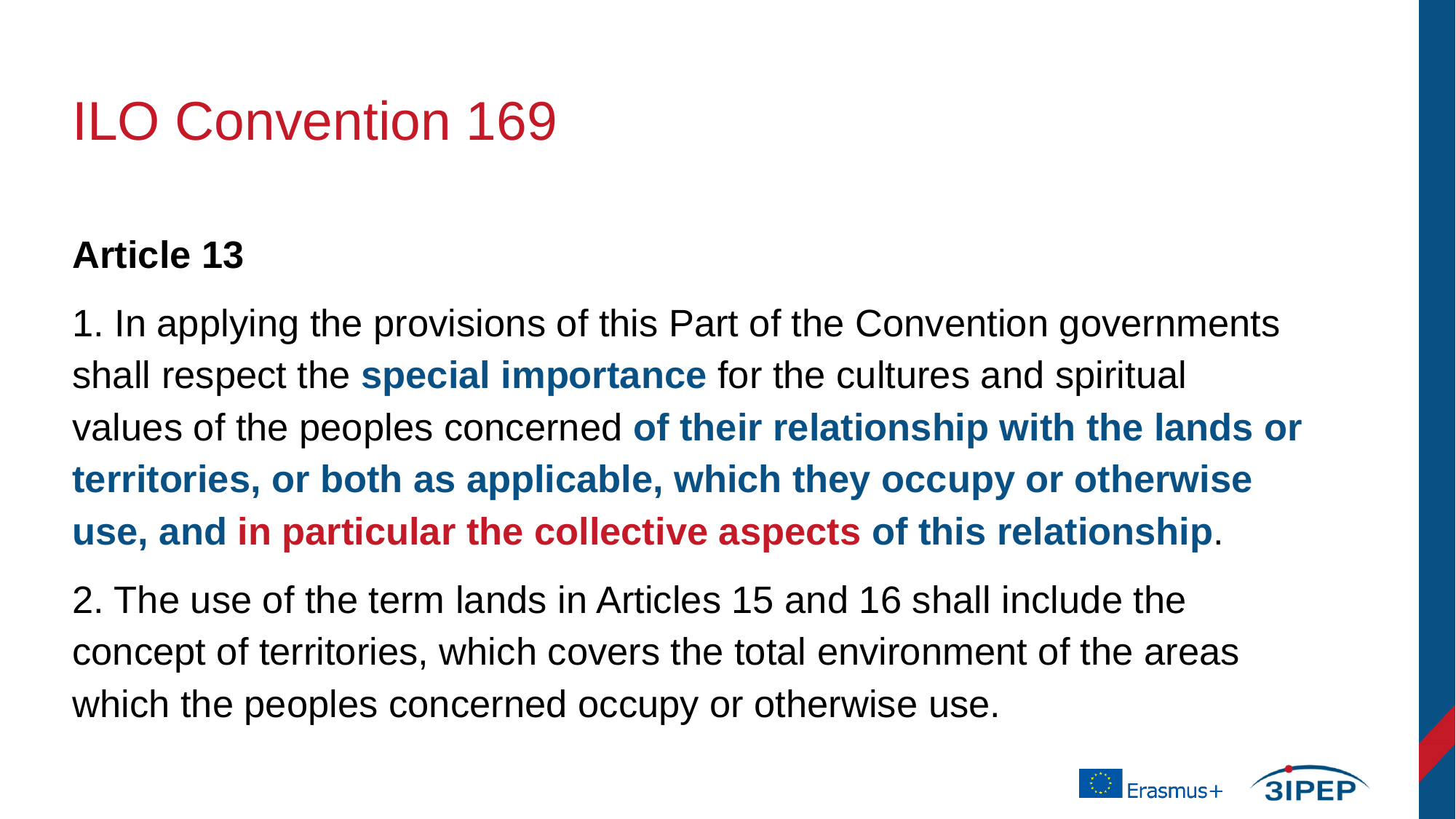

# ILO Convention 169
Article 13
1. In applying the provisions of this Part of the Convention governments shall respect the special importance for the cultures and spiritual values of the peoples concerned of their relationship with the lands or territories, or both as applicable, which they occupy or otherwise use, and in particular the collective aspects of this relationship.
2. The use of the term lands in Articles 15 and 16 shall include the concept of territories, which covers the total environment of the areas which the peoples concerned occupy or otherwise use.